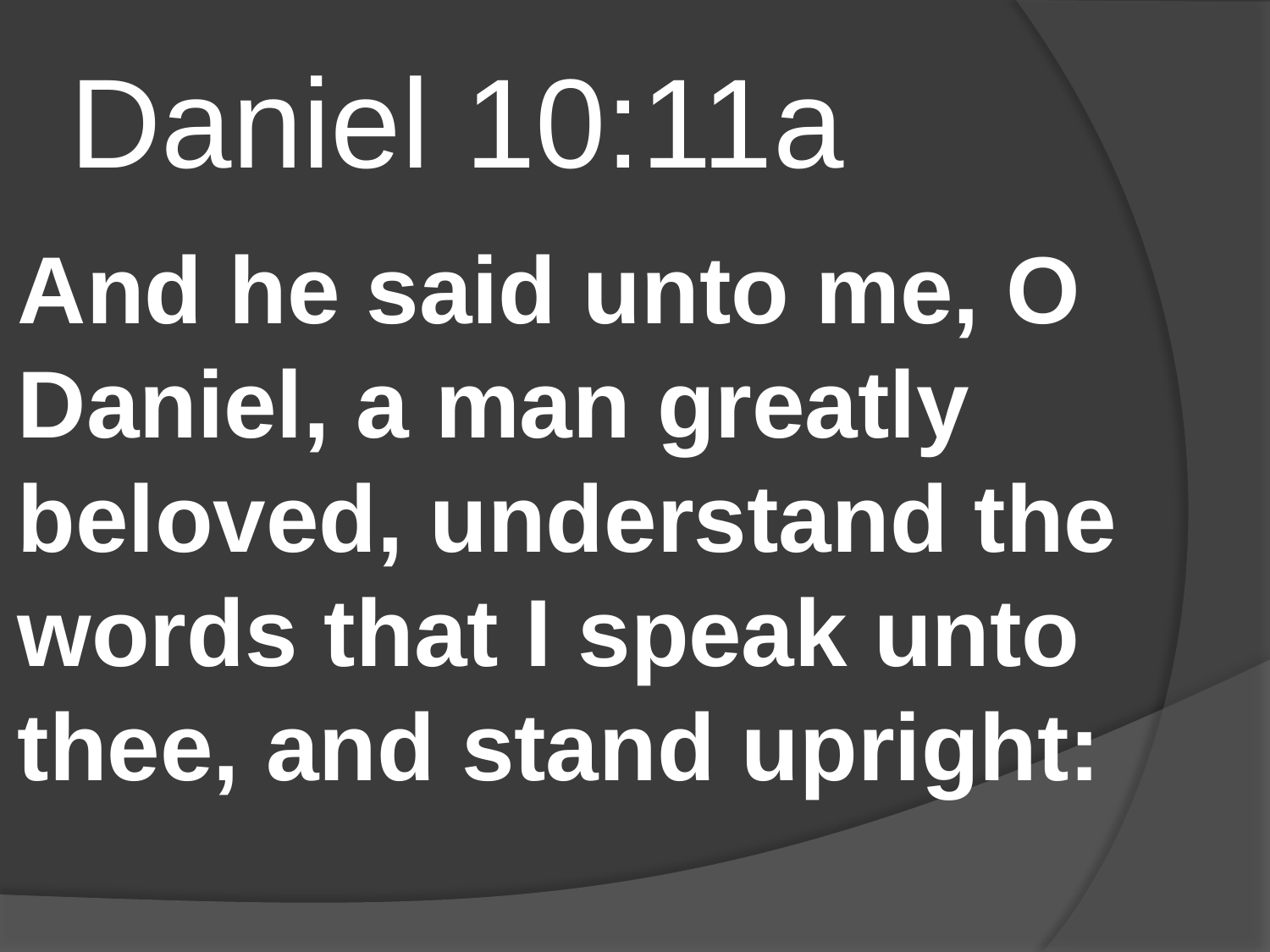

# Daniel 10:11a
And he said unto me, O Daniel, a man greatly beloved, understand the words that I speak unto thee, and stand upright: